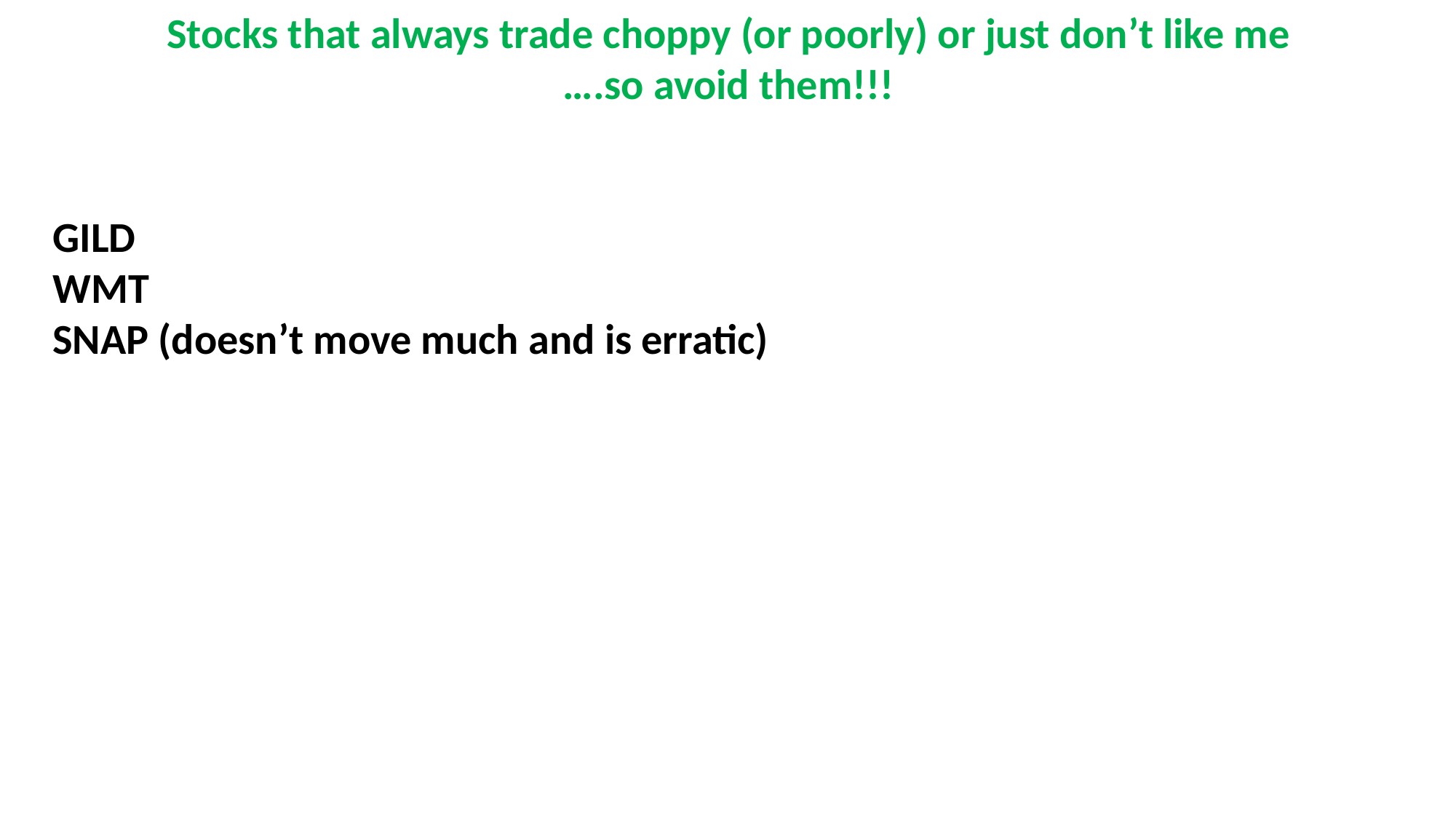

Stocks that always trade choppy (or poorly) or just don’t like me
….so avoid them!!!

GILD
WMT
SNAP (doesn’t move much and is erratic)